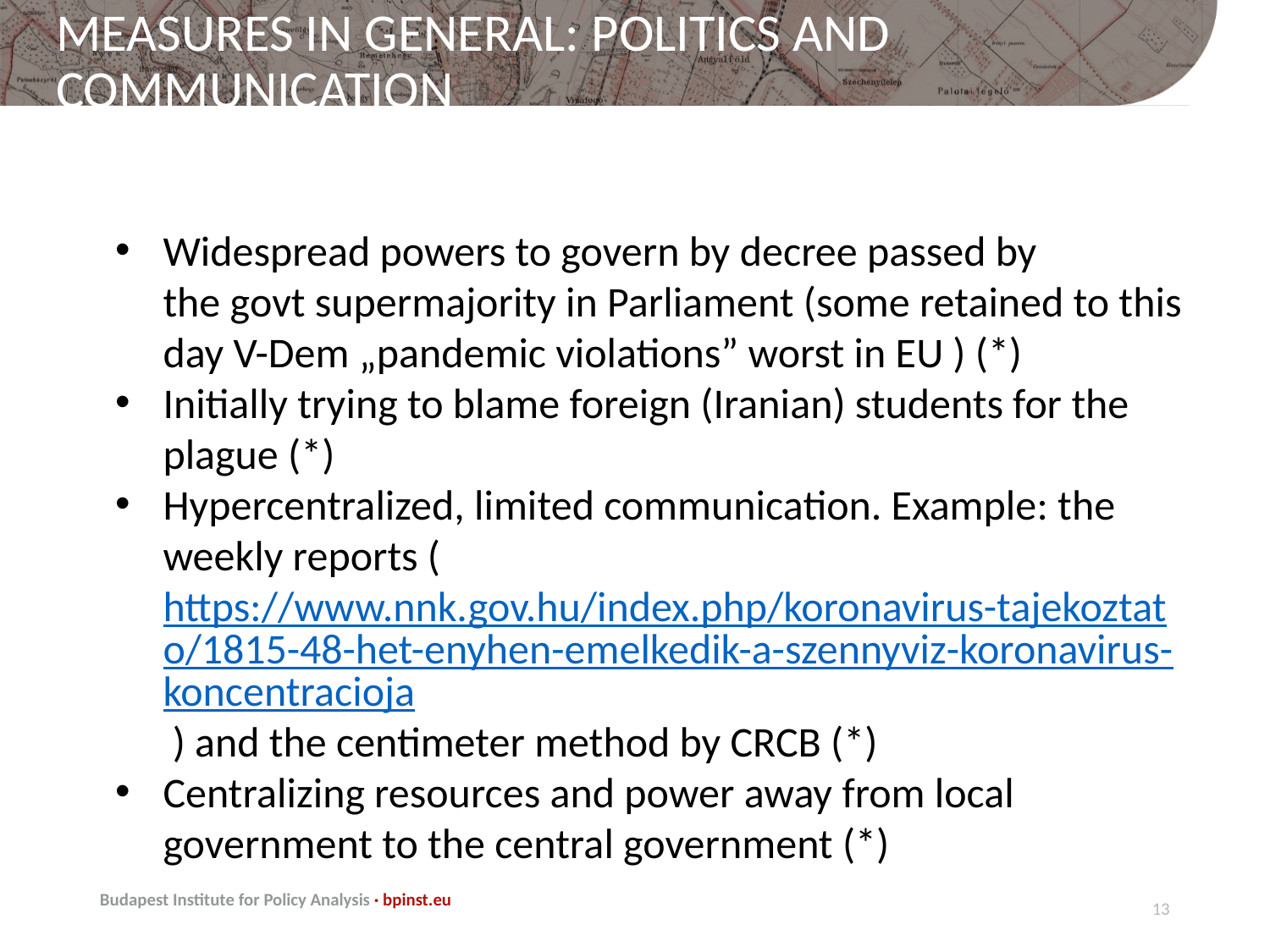

# Measures in General: Politics and communication
Widespread powers to govern by decree passed by
the govt supermajority in Parliament (some retained to this day V-Dem „pandemic violations” worst in EU ) (*)
Initially trying to blame foreign (Iranian) students for the plague (*)
Hypercentralized, limited communication. Example: the weekly reports (https://www.nnk.gov.hu/index.php/koronavirus-tajekoztato/1815-48-het-enyhen-emelkedik-a-szennyviz-koronavirus-koncentracioja ) and the centimeter method by CRCB (*)
Centralizing resources and power away from local government to the central government (*)
13